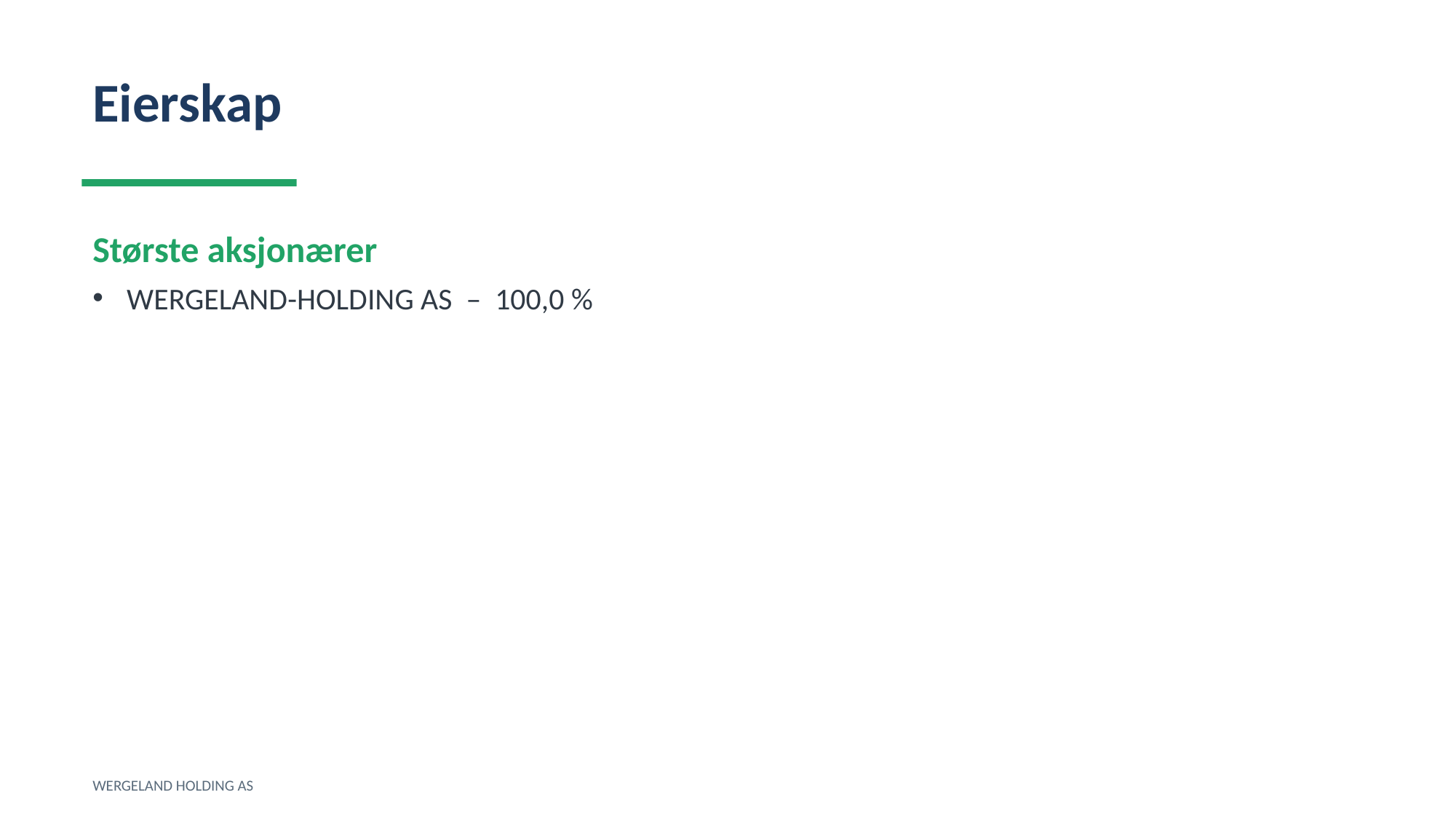

Eierskap

Største aksjonærer
WERGELAND-HOLDING AS  –  100,0 %
WERGELAND HOLDING AS